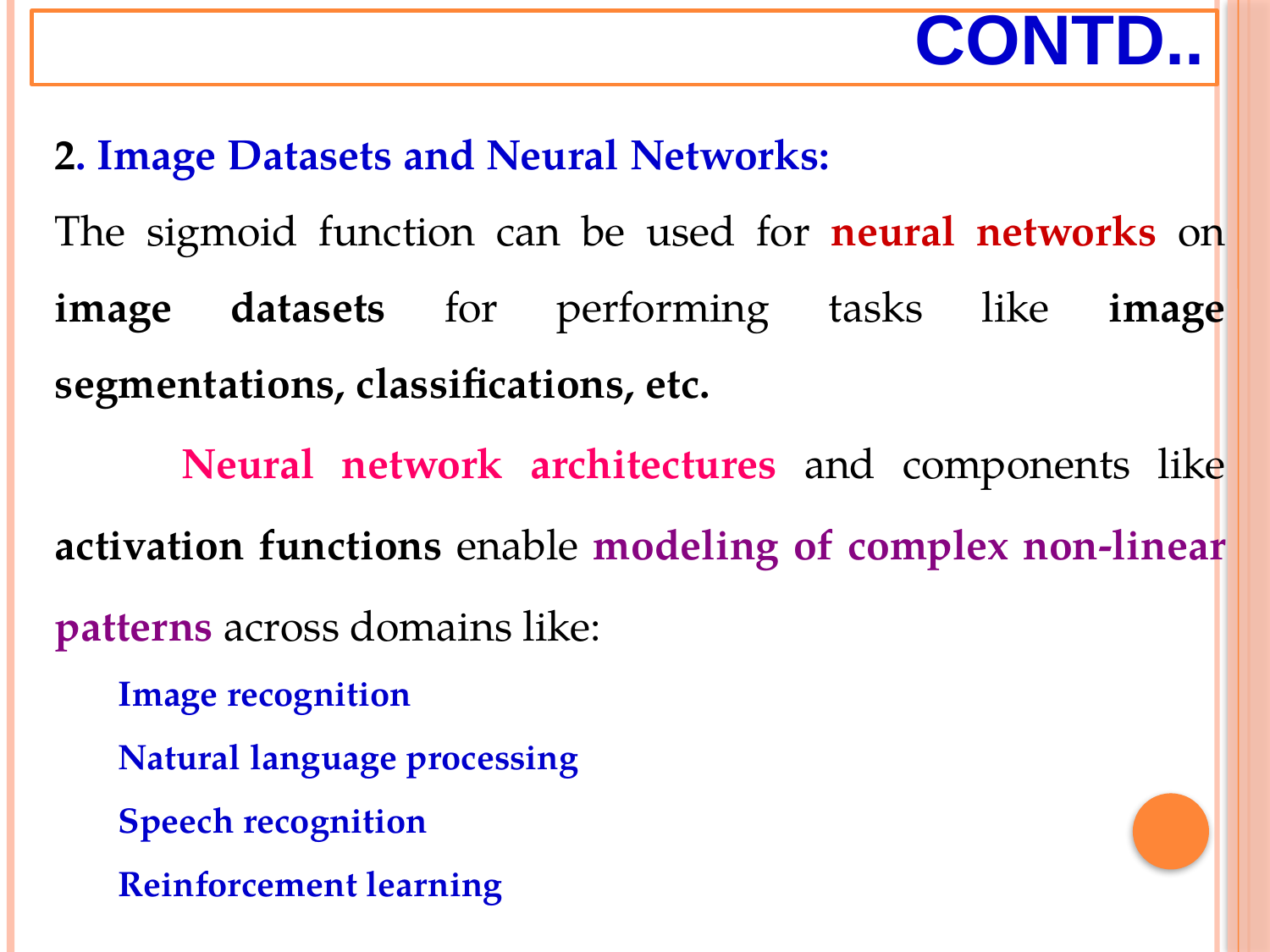

# Contd..
2. Image Datasets and Neural Networks:
The sigmoid function can be used for neural networks on image datasets for performing tasks like image segmentations, classifications, etc.
	Neural network architectures and components like activation functions enable modeling of complex non-linear patterns across domains like:
Image recognition
Natural language processing
Speech recognition
Reinforcement learning